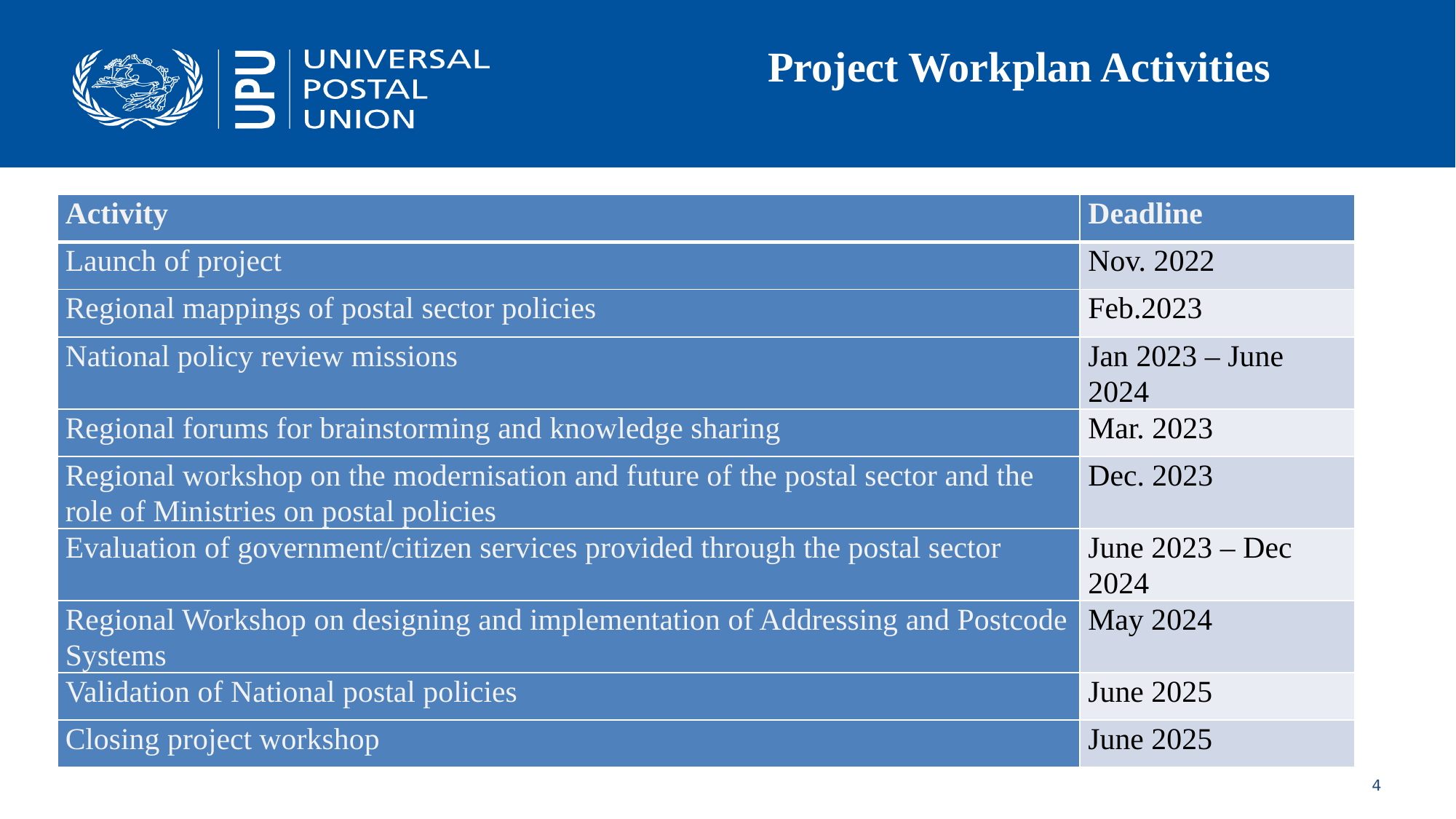

# Project Workplan Activities
| Activity | Deadline |
| --- | --- |
| Launch of project | Nov. 2022 |
| Regional mappings of postal sector policies | Feb.2023 |
| National policy review missions | Jan 2023 – June 2024 |
| Regional forums for brainstorming and knowledge sharing | Mar. 2023 |
| Regional workshop on the modernisation and future of the postal sector and the role of Ministries on postal policies | Dec. 2023 |
| Evaluation of government/citizen services provided through the postal sector | June 2023 – Dec 2024 |
| Regional Workshop on designing and implementation of Addressing and Postcode Systems | May 2024 |
| Validation of National postal policies | June 2025 |
| Closing project workshop | June 2025 |